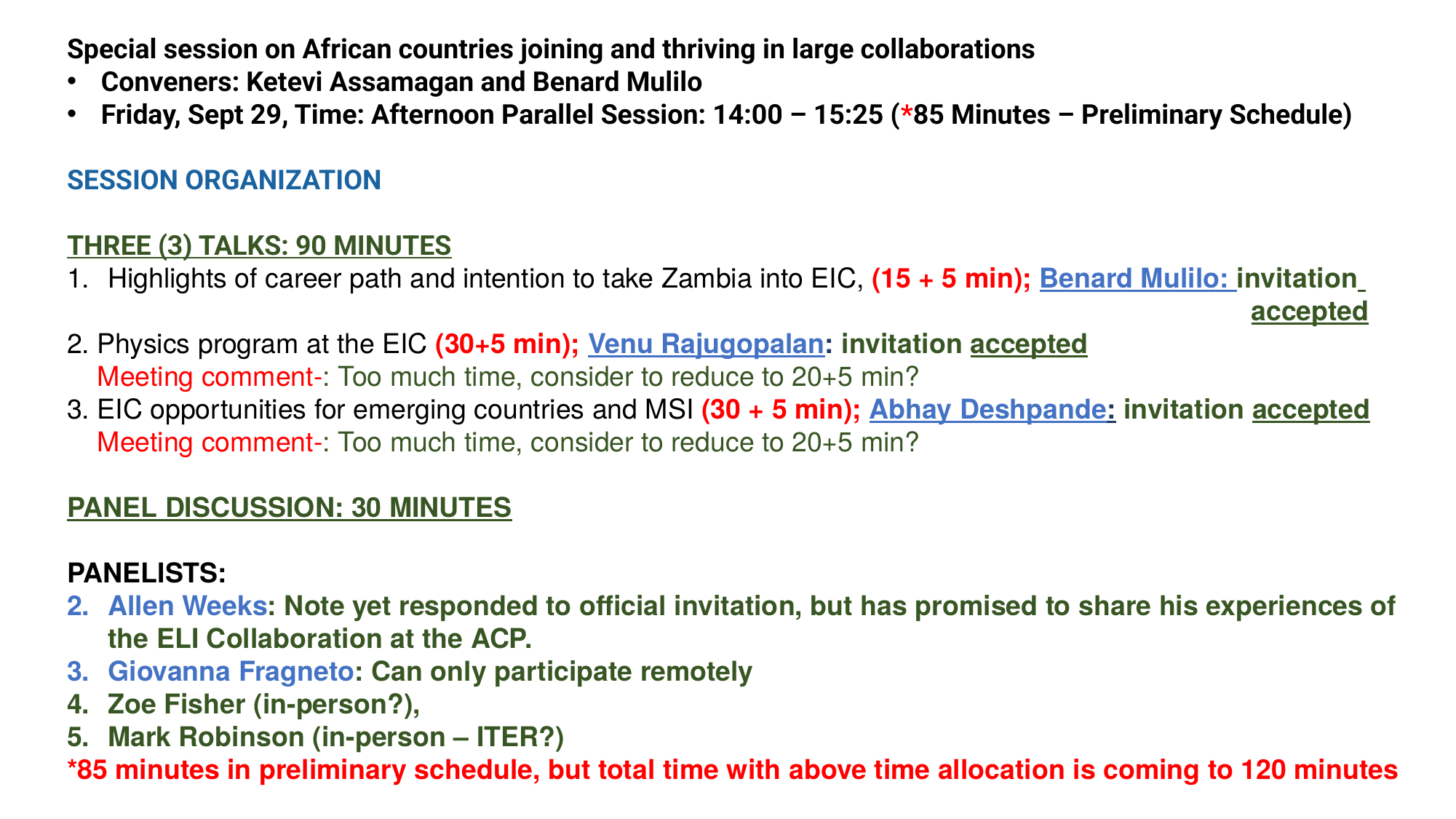

Special session on African countries joining and thriving in large collaborations
Conveners: Ketevi Assamagan and Benard Mulilo
Friday, Sept 29, Time: Afternoon Parallel Session: 14:00 – 15:25 (*85 Minutes – Preliminary Schedule)

SESSION ORGANIZATION

THREE (3) TALKS: 90 MINUTES
Highlights of career path and intention to take Zambia into EIC, (15 + 5 min); Benard Mulilo: invitation
                                                                                                                                                           accepted
2. Physics program at the EIC (30+5 min); Venu Rajugopalan: invitation accepted
    Meeting comment-: Too much time, consider to reduce to 20+5 min?
3. EIC opportunities for emerging countries and MSI (30 + 5 min); Abhay Deshpande: invitation accepted
    Meeting comment-: Too much time, consider to reduce to 20+5 min?

PANEL DISCUSSION: 30 MINUTES

PANELISTS:
Allen Weeks: Note yet responded to official invitation, but has promised to share his experiences of the ELI Collaboration at the ACP.
Giovanna Fragneto: Can only participate remotely
Zoe Fisher (in-person?),
Mark Robinson (in-person – ITER?)
*85 minutes in preliminary schedule, but total time with above time allocation is coming to 120 minutes